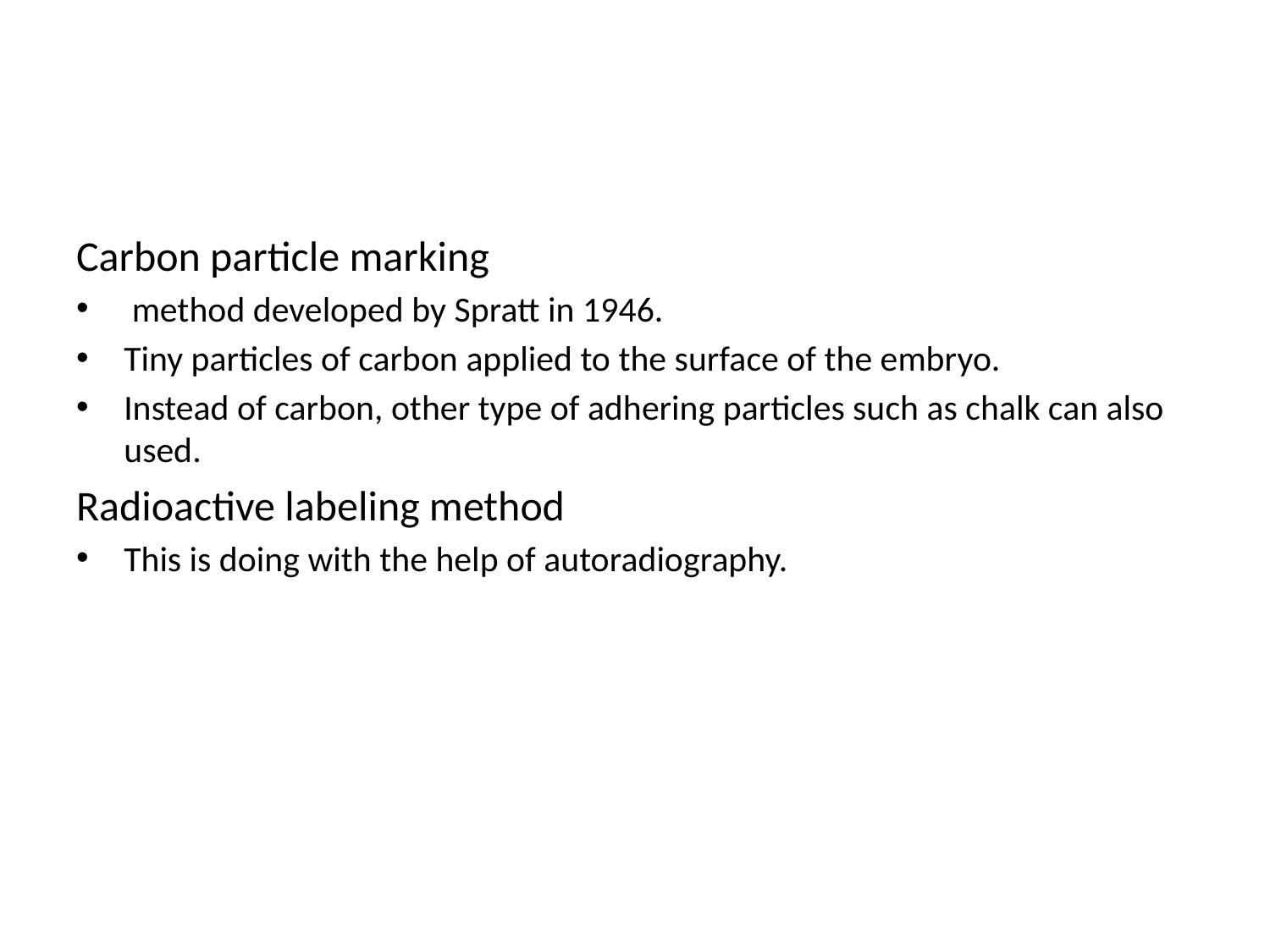

#
Carbon particle marking
 method developed by Spratt in 1946.
Tiny particles of carbon applied to the surface of the embryo.
Instead of carbon, other type of adhering particles such as chalk can also used.
Radioactive labeling method
This is doing with the help of autoradiography.